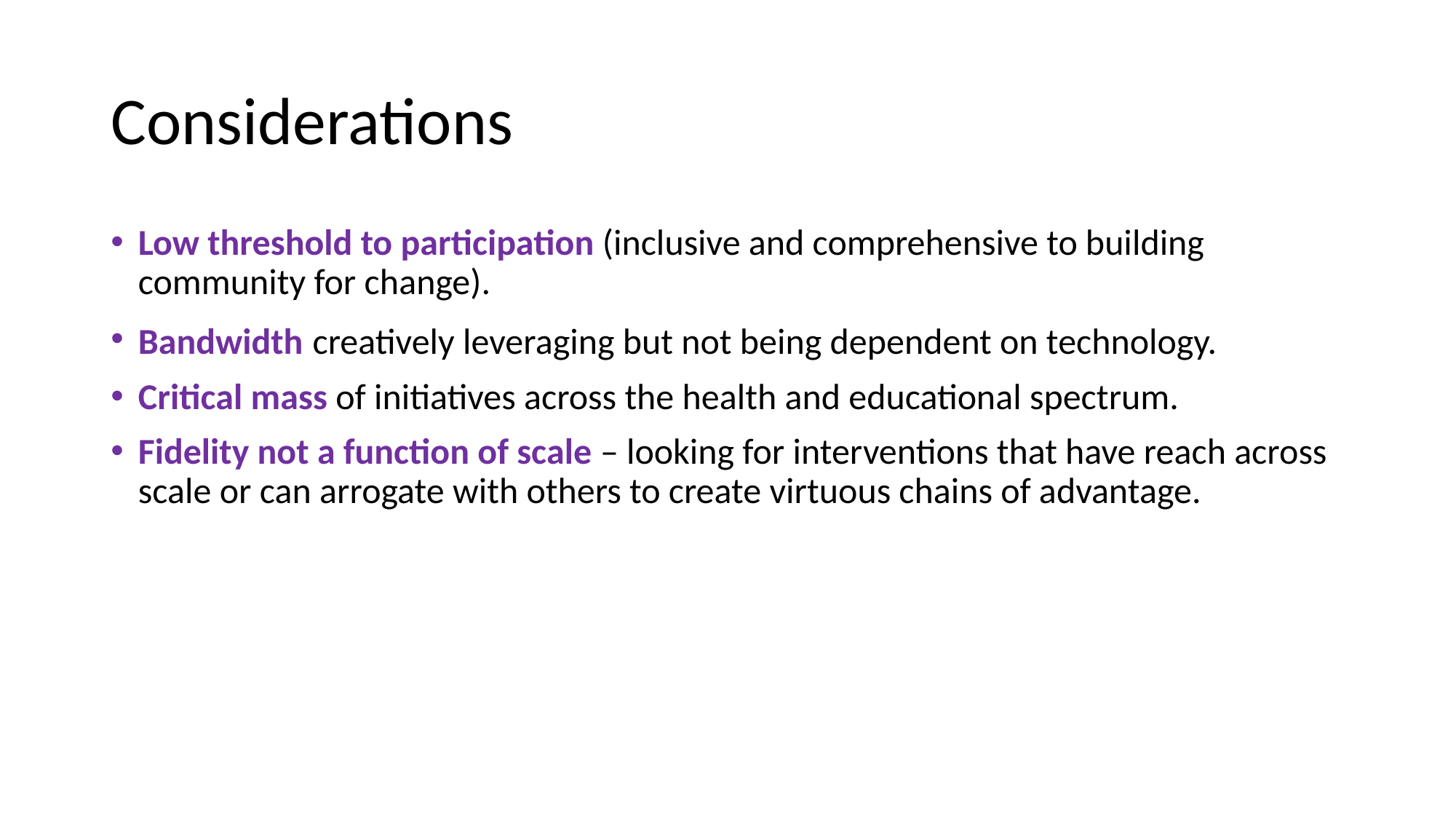

# Considerations
Low threshold to participation (inclusive and comprehensive to building community for change).
Bandwidth creatively leveraging but not being dependent on technology.
Critical mass of initiatives across the health and educational spectrum.
Fidelity not a function of scale – looking for interventions that have reach across scale or can arrogate with others to create virtuous chains of advantage.